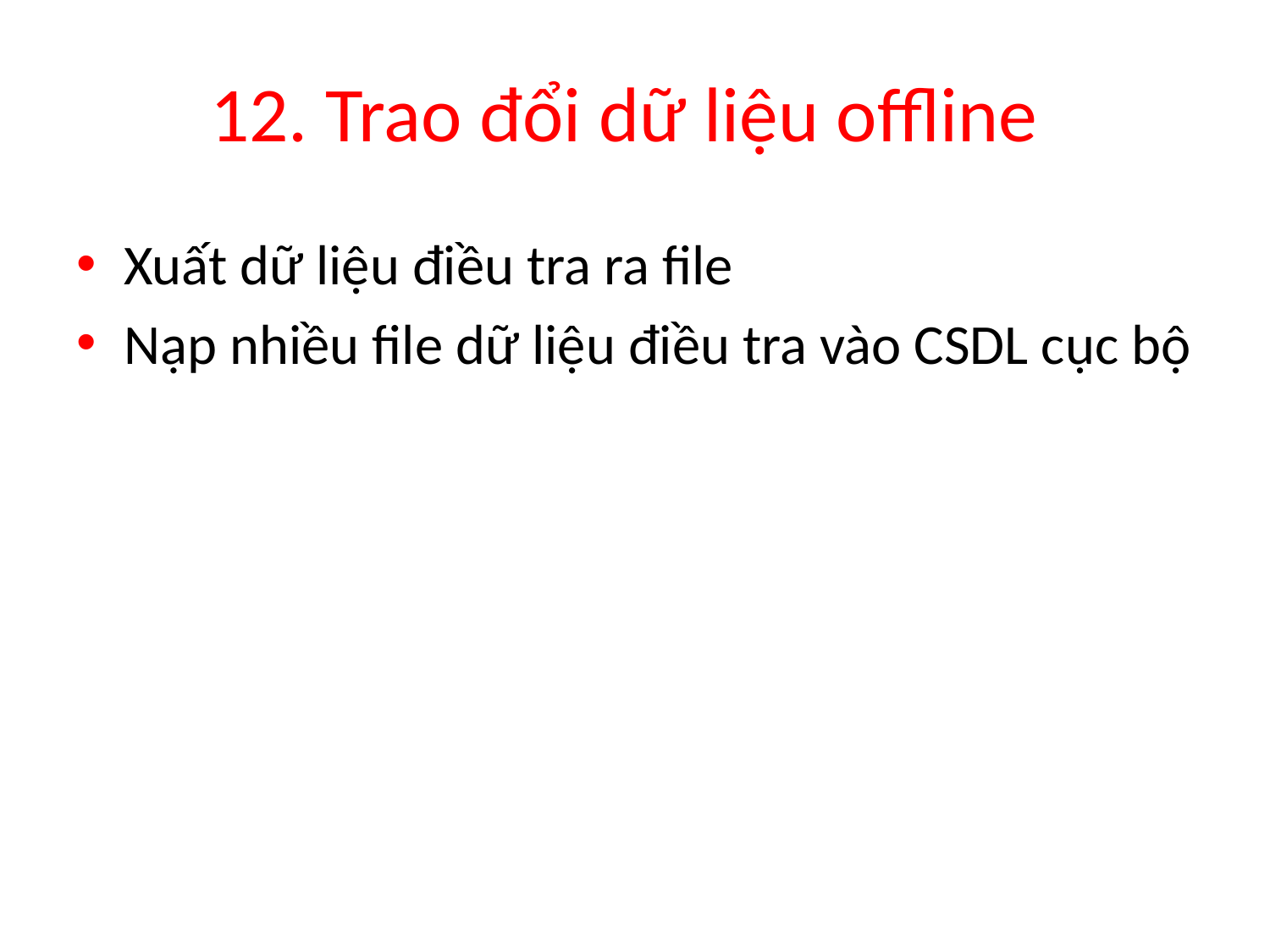

# 12. Trao đổi dữ liệu offline
Xuất dữ liệu điều tra ra file
Nạp nhiều file dữ liệu điều tra vào CSDL cục bộ